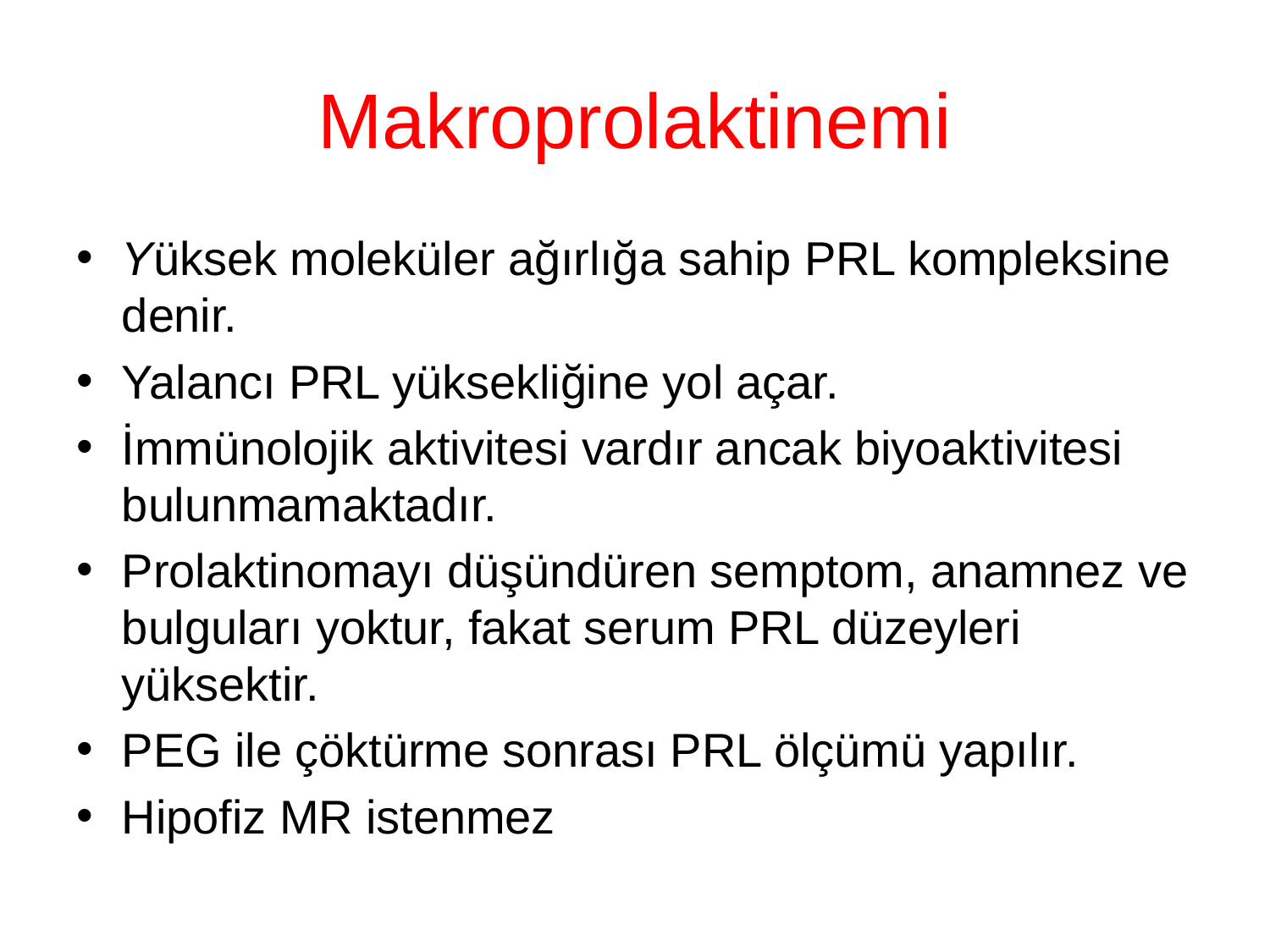

# Makroprolaktinemi
Yüksek moleküler ağırlığa sahip PRL kompleksine denir.
Yalancı PRL yüksekliğine yol açar.
İmmünolojik aktivitesi vardır ancak biyoaktivitesi bulunmamaktadır.
Prolaktinomayı düşündüren semptom, anamnez ve bulguları yoktur, fakat serum PRL düzeyleri yüksektir.
PEG ile çöktürme sonrası PRL ölçümü yapılır.
Hipofiz MR istenmez